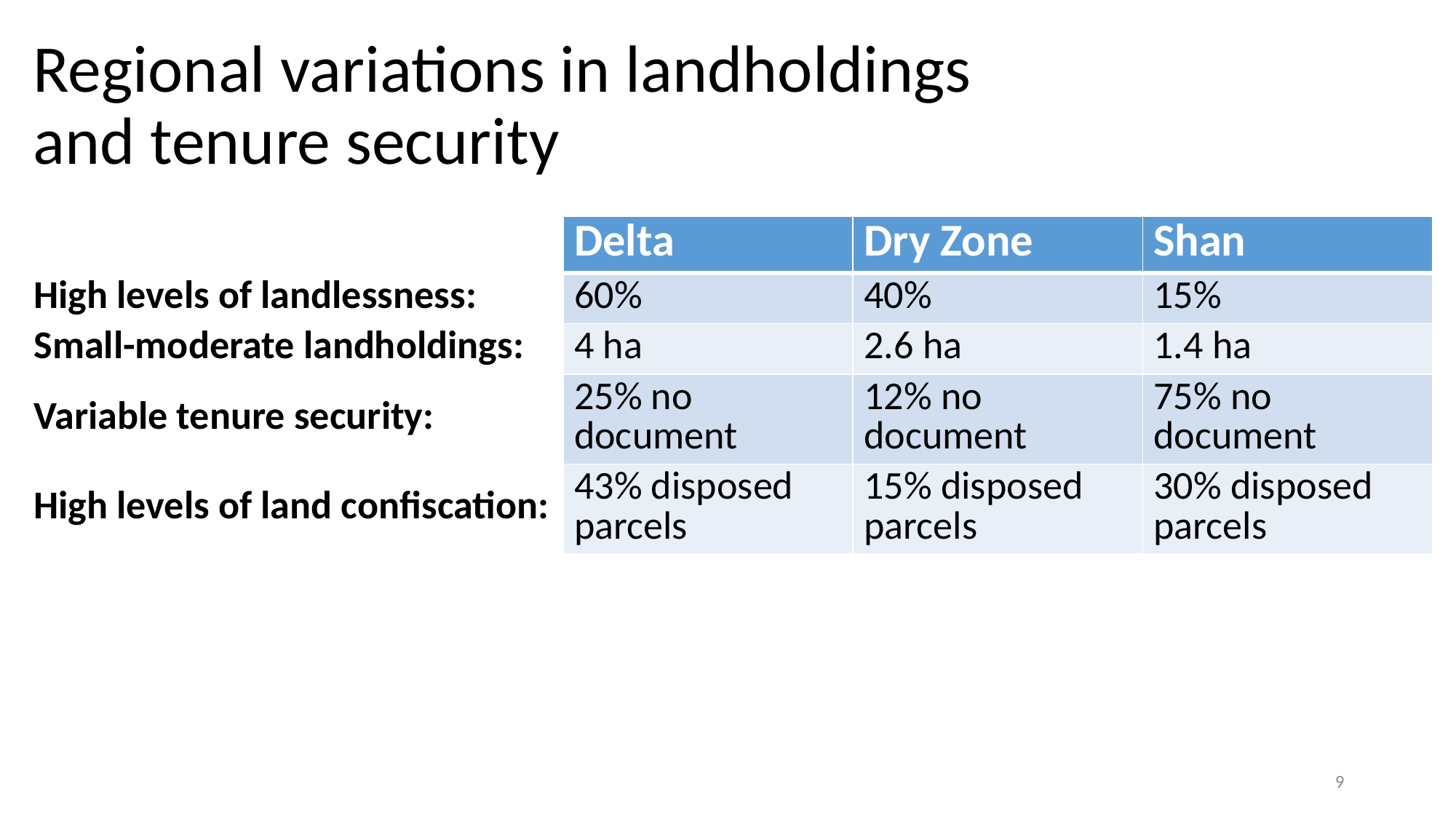

# Regional variations in landholdings and tenure security
|  | Delta | Dry Zone | Shan |
| --- | --- | --- | --- |
| High levels of landlessness: | 60% | 40% | 15% |
| Small-moderate landholdings: | 4 ha | 2.6 ha | 1.4 ha |
| Variable tenure security: | 25% no document | 12% no document | 75% no document |
| High levels of land confiscation: | 43% disposed parcels | 15% disposed parcels | 30% disposed parcels |
9